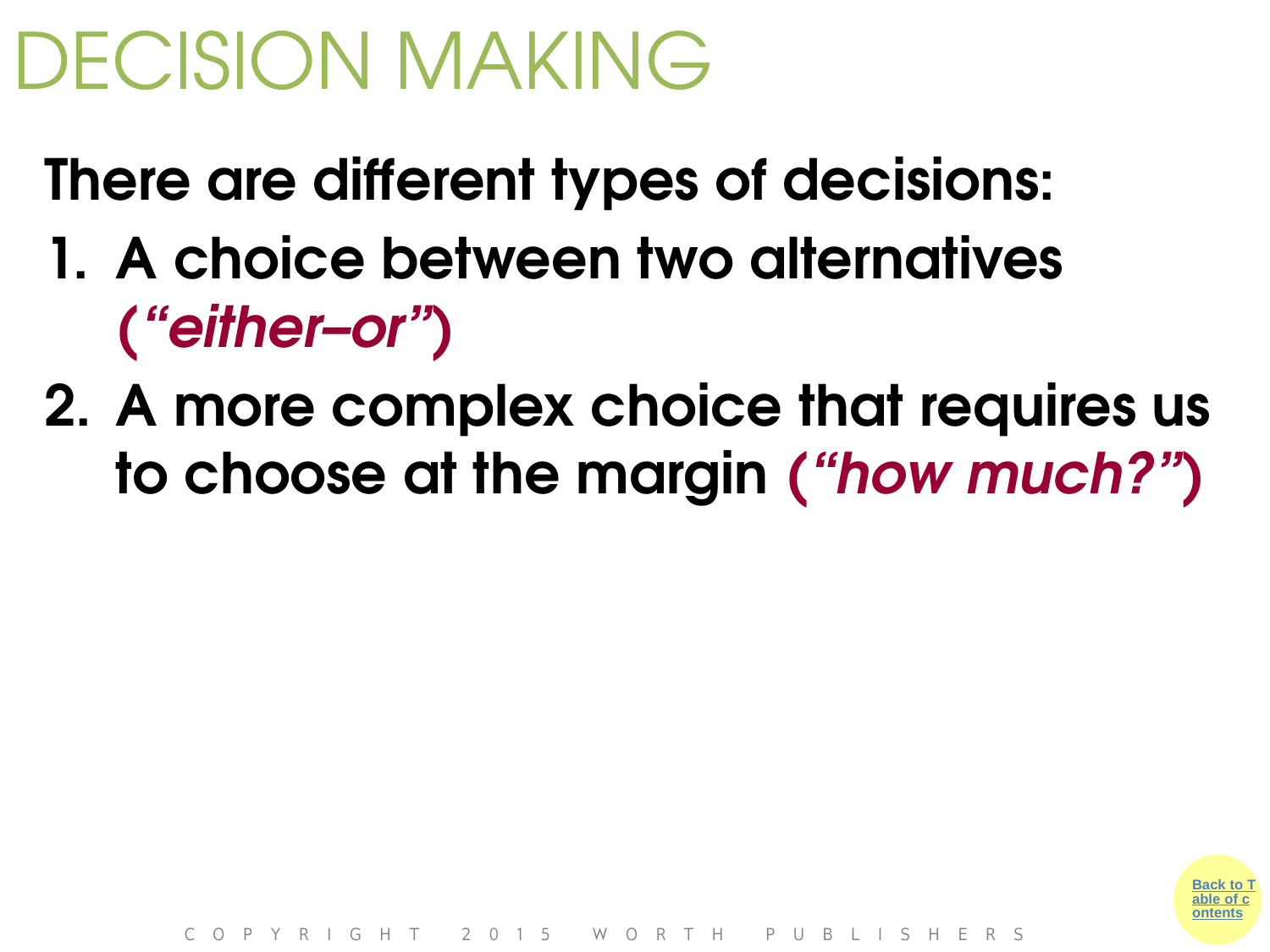

# DECISION MAKING
There are different types of decisions:
A choice between two alternatives (“either–or”)
A more complex choice that requires us to choose at the margin (“how much?”)

Copyright 2015 Worth Publishers